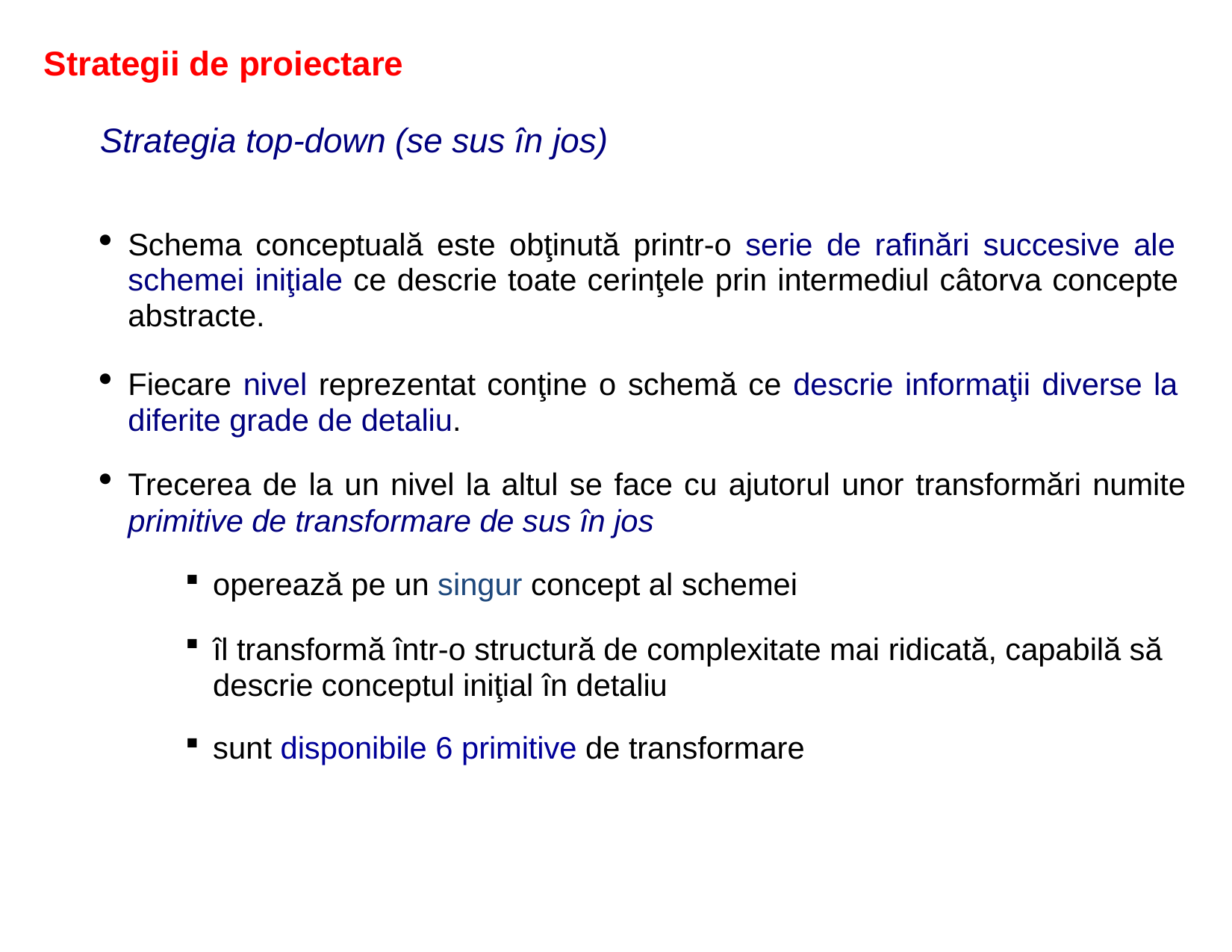

# Strategii de proiectare
Strategia top-down (se sus în jos)

Schema conceptuală este obţinută printr-o serie de rafinări succesive ale  schemei iniţiale ce descrie toate cerinţele prin intermediul câtorva concepte  abstracte.

Fiecare nivel reprezentat conţine o schemă ce descrie informaţii diverse la  diferite grade de detaliu.
Trecerea de la un nivel la altul se face cu ajutorul unor transformări numite
primitive de transformare de sus în jos
operează pe un singur concept al schemei
îl transformă într-o structură de complexitate mai ridicată, capabilă să  descrie conceptul iniţial în detaliu
sunt disponibile 6 primitive de transformare